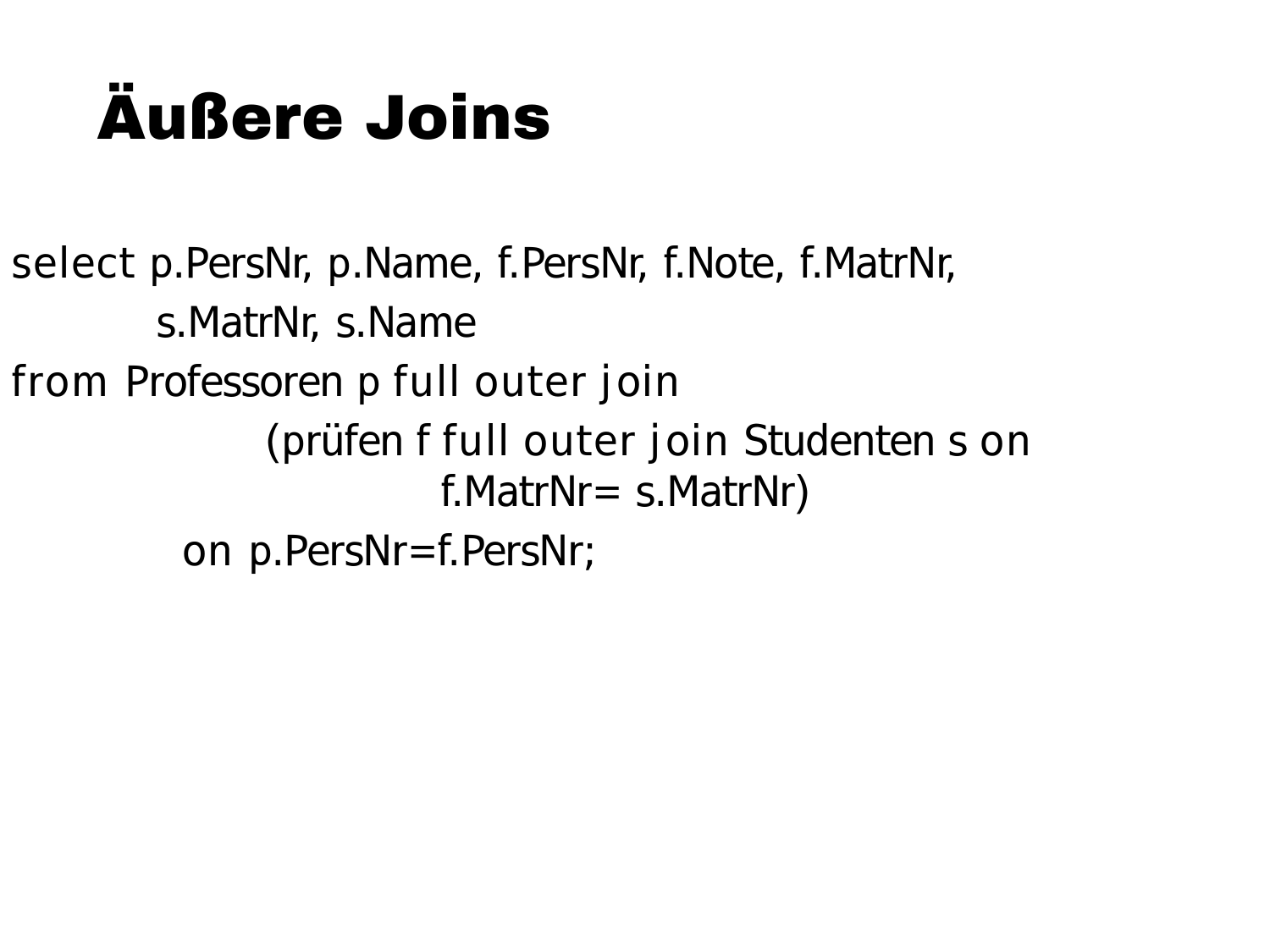

# Äußere Joins
select p.PersNr, p.Name, f.PersNr, f.Note, f.MatrNr,
           s.MatrNr, s.Name
from Professoren p full outer join
		(prüfen f full outer join Studenten s on 			              f.MatrNr= s.MatrNr)
             on p.PersNr=f.PersNr;